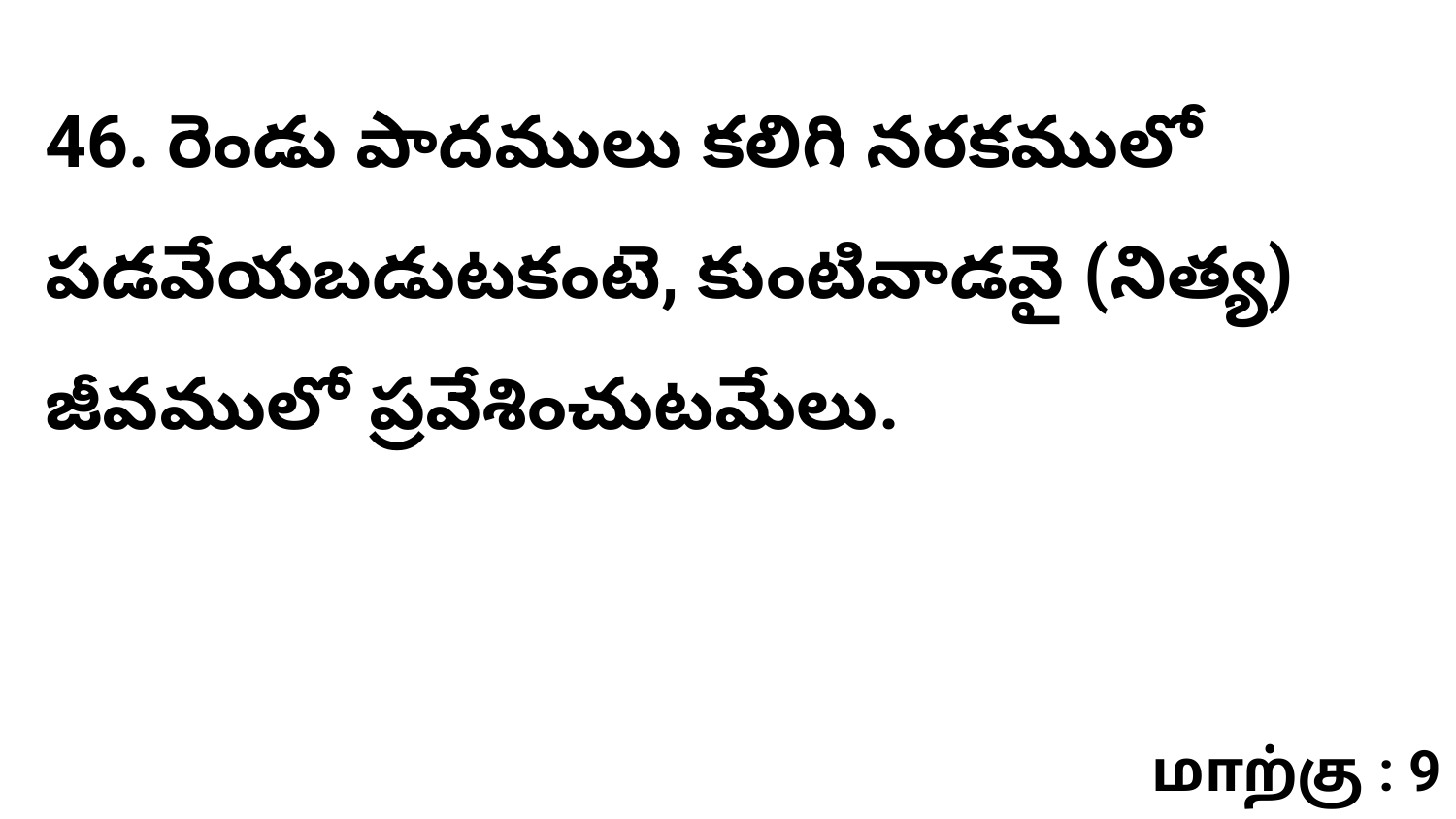

46. రెండు పాదములు కలిగి నరకములో పడవేయబడుటకంటె, కుంటివాడవై (నిత్య) జీవములో ప్రవేశించుటమేలు.
மாற்கு : 9